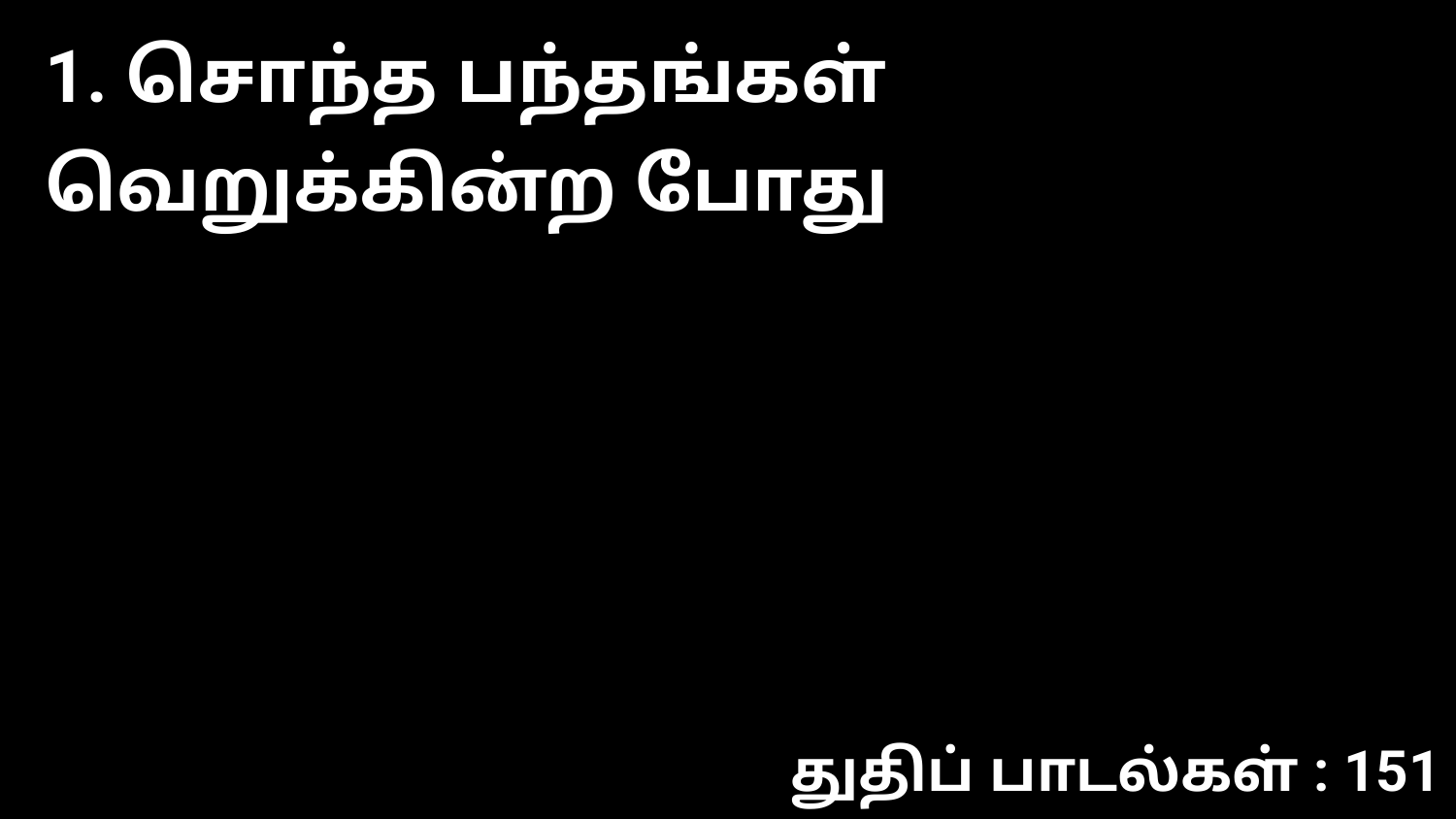

1. சொந்த பந்தங்கள் வெறுக்கின்ற போது
துதிப் பாடல்கள் : 151